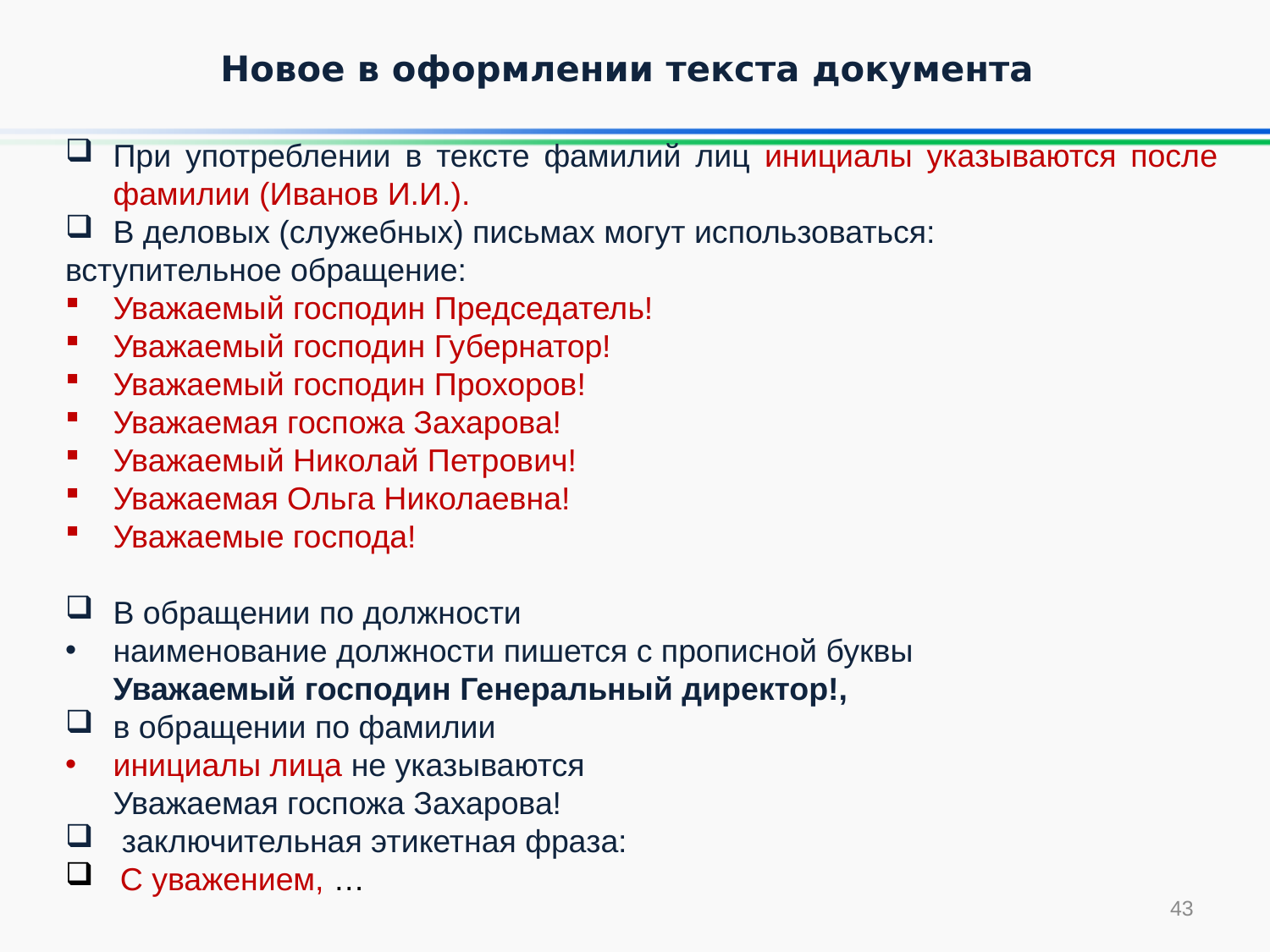

Новое в оформлении текста документа
При употреблении в тексте фамилий лиц инициалы указываются после фамилии (Иванов И.И.).
В деловых (служебных) письмах могут использоваться:
вступительное обращение:
Уважаемый господин Председатель!
Уважаемый господин Губернатор!
Уважаемый господин Прохоров!
Уважаемая госпожа Захарова!
Уважаемый Николай Петрович!
Уважаемая Ольга Николаевна!
Уважаемые господа!

В обращении по должности
наименование должности пишется с прописной буквы
	Уважаемый господин Генеральный директор!,
в обращении по фамилии
инициалы лица не указываются
	Уважаемая госпожа Захарова!
 заключительная этикетная фраза:
 С уважением, …
43